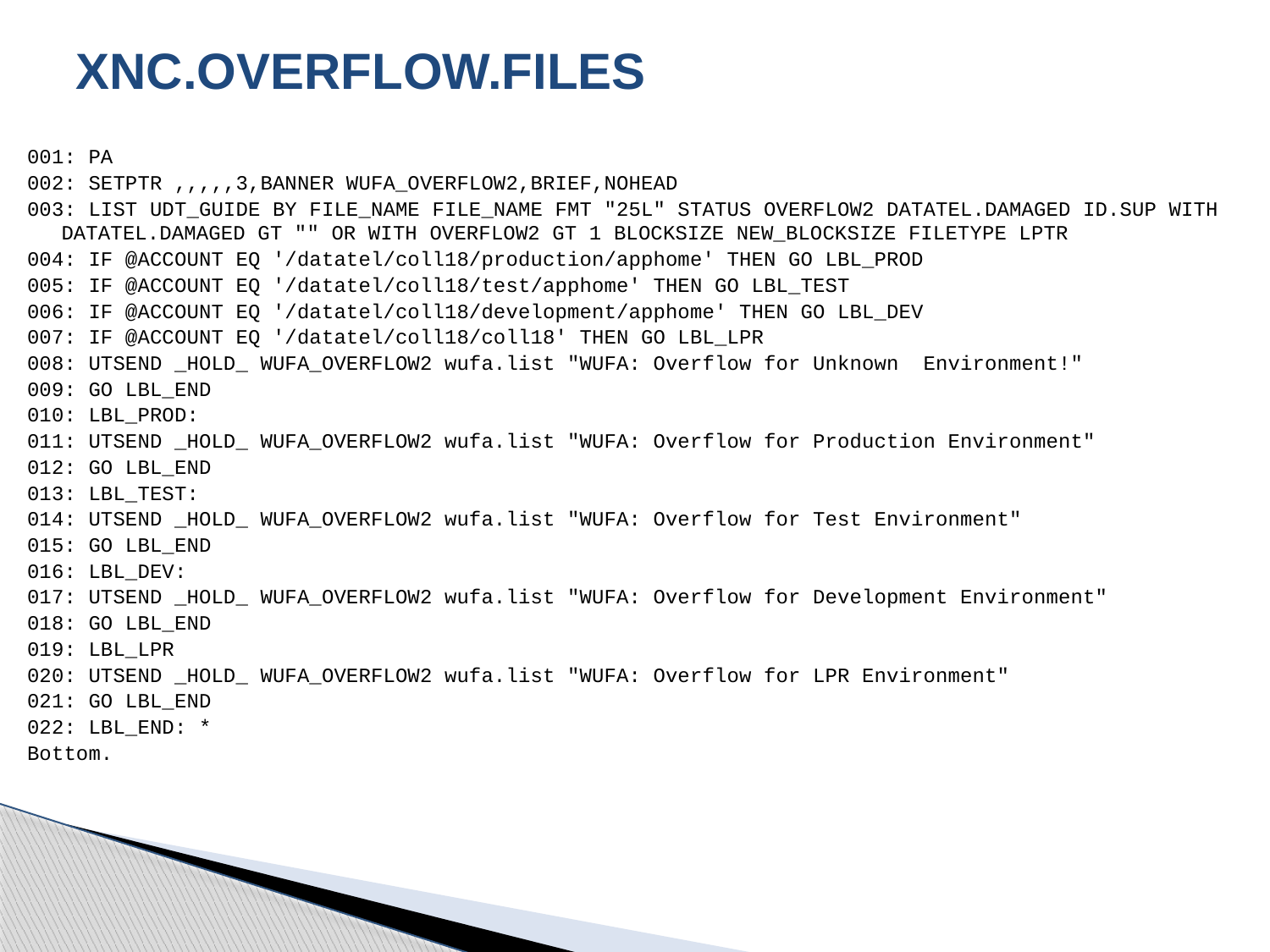

# XNC.OVERFLOW.FILES
001: PA
002: SETPTR ,,,,,3,BANNER WUFA_OVERFLOW2,BRIEF,NOHEAD
003: LIST UDT_GUIDE BY FILE_NAME FILE_NAME FMT "25L" STATUS OVERFLOW2 DATATEL.DAMAGED ID.SUP WITH DATATEL.DAMAGED GT "" OR WITH OVERFLOW2 GT 1 BLOCKSIZE NEW_BLOCKSIZE FILETYPE LPTR
004: IF @ACCOUNT EQ '/datatel/coll18/production/apphome' THEN GO LBL_PROD
005: IF @ACCOUNT EQ '/datatel/coll18/test/apphome' THEN GO LBL_TEST
006: IF @ACCOUNT EQ '/datatel/coll18/development/apphome' THEN GO LBL_DEV
007: IF @ACCOUNT EQ '/datatel/coll18/coll18' THEN GO LBL_LPR
008: UTSEND _HOLD_ WUFA_OVERFLOW2 wufa.list "WUFA: Overflow for Unknown  Environment!"
009: GO LBL_END
010: LBL_PROD:
011: UTSEND _HOLD_ WUFA_OVERFLOW2 wufa.list "WUFA: Overflow for Production Environment"
012: GO LBL_END
013: LBL_TEST:
014: UTSEND _HOLD_ WUFA_OVERFLOW2 wufa.list "WUFA: Overflow for Test Environment"
015: GO LBL_END
016: LBL_DEV:
017: UTSEND _HOLD_ WUFA_OVERFLOW2 wufa.list "WUFA: Overflow for Development Environment"
018: GO LBL_END
019: LBL_LPR
020: UTSEND _HOLD_ WUFA_OVERFLOW2 wufa.list "WUFA: Overflow for LPR Environment"
021: GO LBL_END
022: LBL_END: *
Bottom.